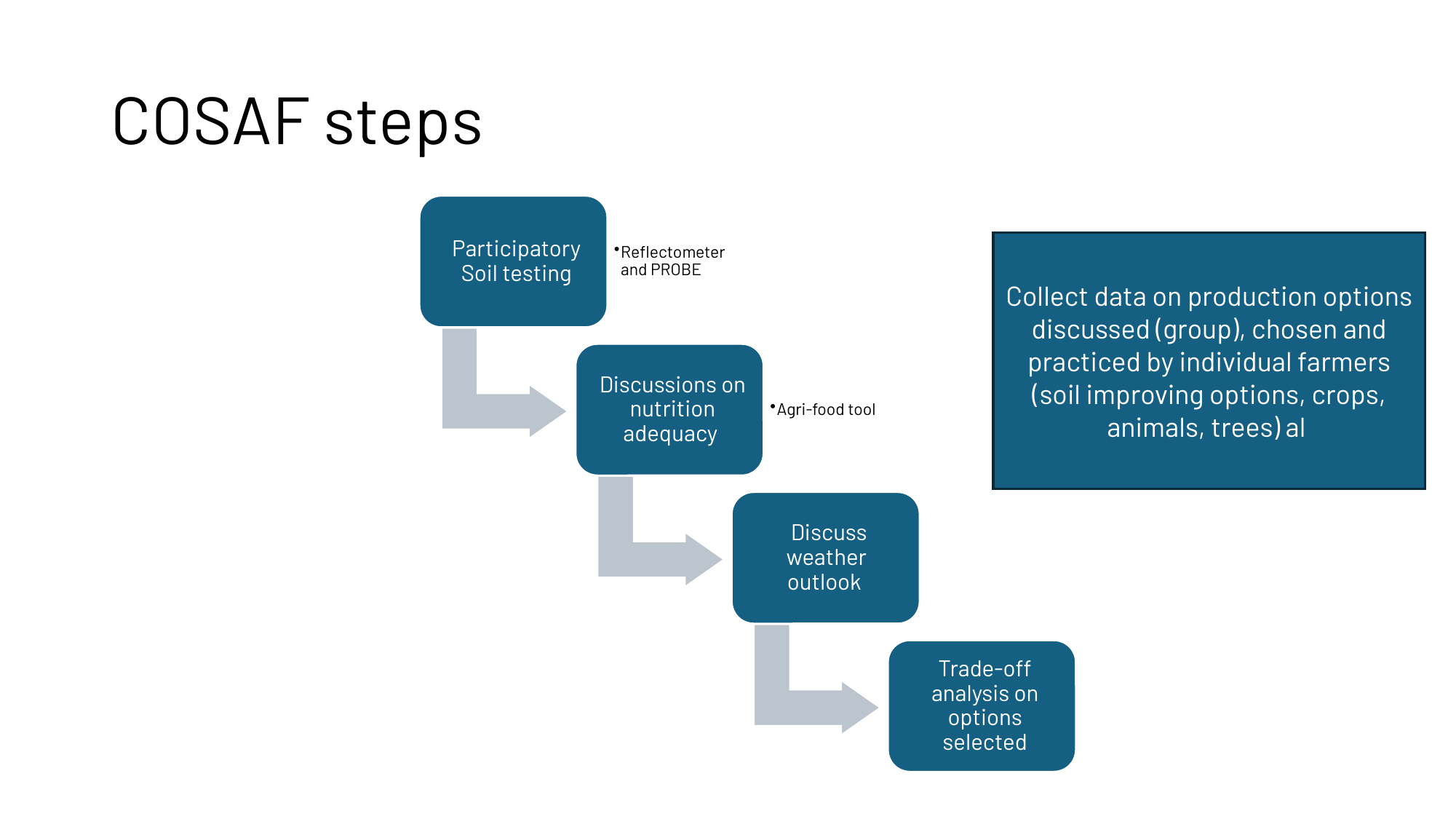

# COSAF steps
Participatory Soil testing
Reflectometer and PROBE
Discussions on nutrition adequacy
Agri-food tool
Discuss weather  outlook

Trade-off analysis on options selected
Collect data on production options discussed (group), chosen and practiced by individual farmers (soil improving options, crops, animals, trees) al